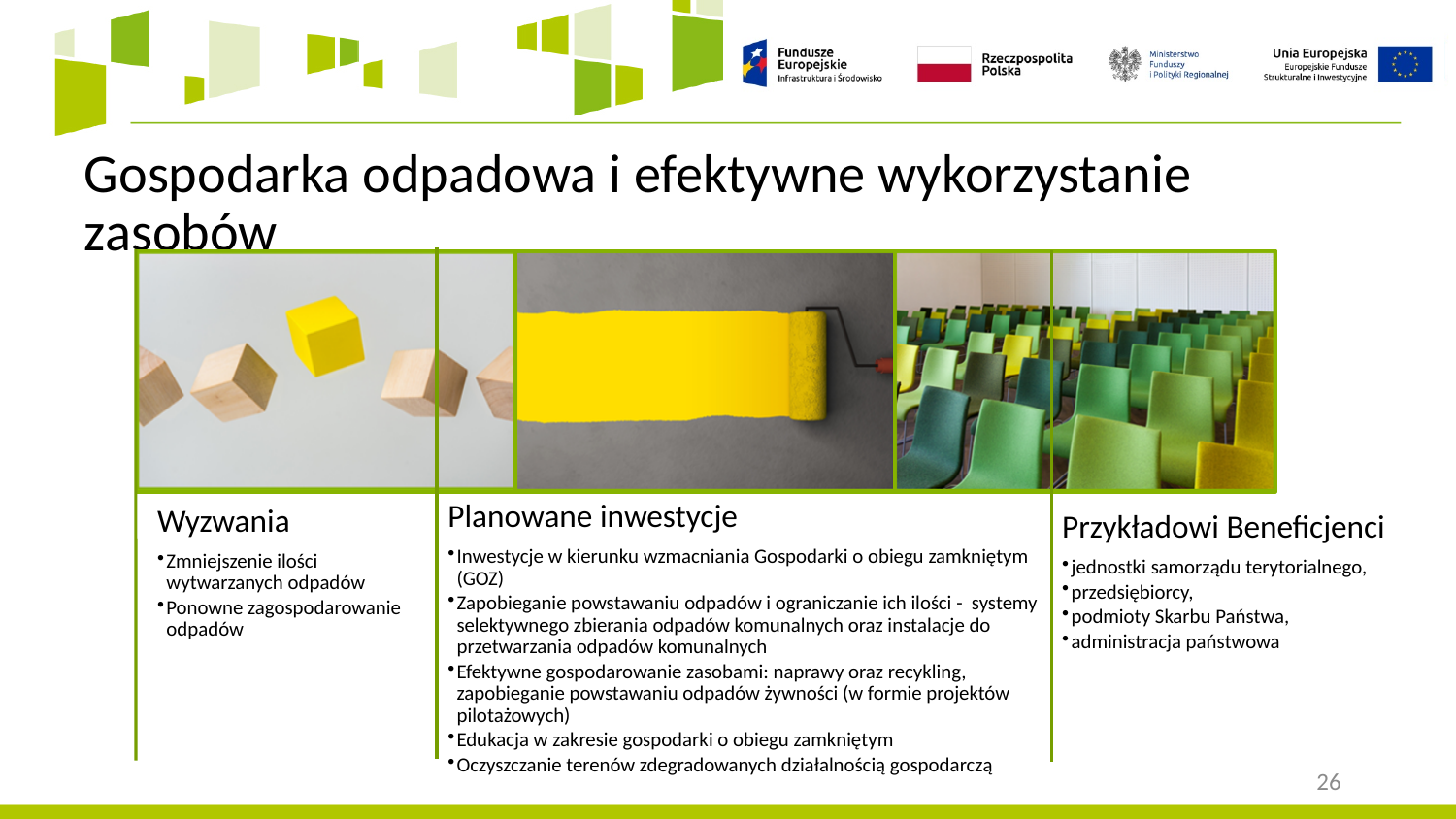

# Gospodarka odpadowa i efektywne wykorzystanie zasobów
Wyzwania
Zmniejszenie ilości wytwarzanych odpadów
Ponowne zagospodarowanie odpadów
Planowane inwestycje
Inwestycje w kierunku wzmacniania Gospodarki o obiegu zamkniętym (GOZ)
Zapobieganie powstawaniu odpadów i ograniczanie ich ilości -  systemy selektywnego zbierania odpadów komunalnych oraz instalacje do przetwarzania odpadów komunalnych
Efektywne gospodarowanie zasobami: naprawy oraz recykling, zapobieganie powstawaniu odpadów żywności (w formie projektów pilotażowych)
Edukacja w zakresie gospodarki o obiegu zamkniętym
Oczyszczanie terenów zdegradowanych działalnością gospodarczą
Przykładowi Beneficjenci
jednostki samorządu terytorialnego,
przedsiębiorcy,
podmioty Skarbu Państwa,
administracja państwowa
26